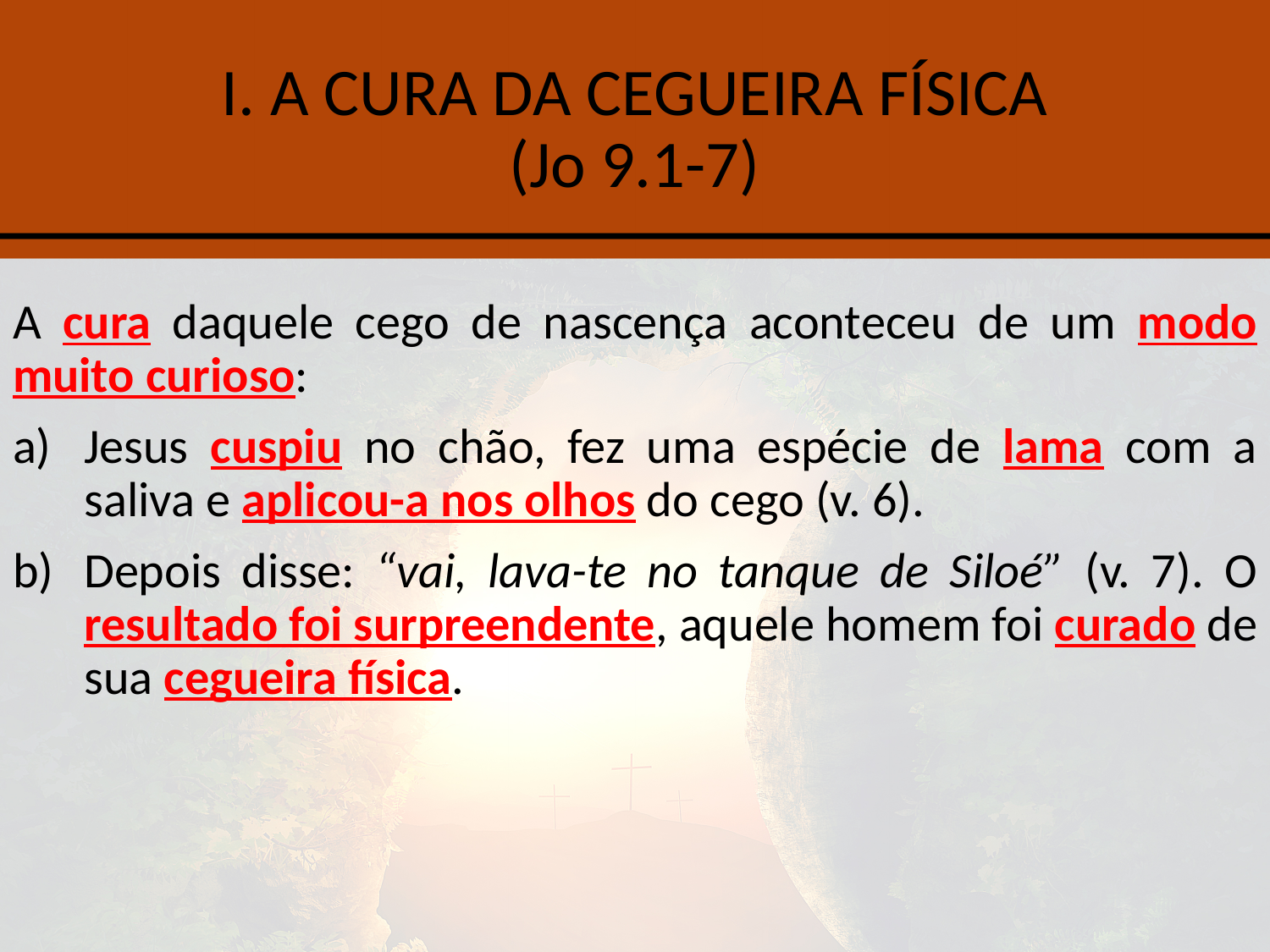

# I. A CURA DA CEGUEIRA FÍSICA (Jo 9.1-7)
A cura daquele cego de nascença aconteceu de um modo muito curioso:
Jesus cuspiu no chão, fez uma espécie de lama com a saliva e aplicou-a nos olhos do cego (v. 6).
Depois disse: “vai, lava-te no tanque de Siloé” (v. 7). O resultado foi surpreendente, aquele homem foi curado de sua cegueira física.